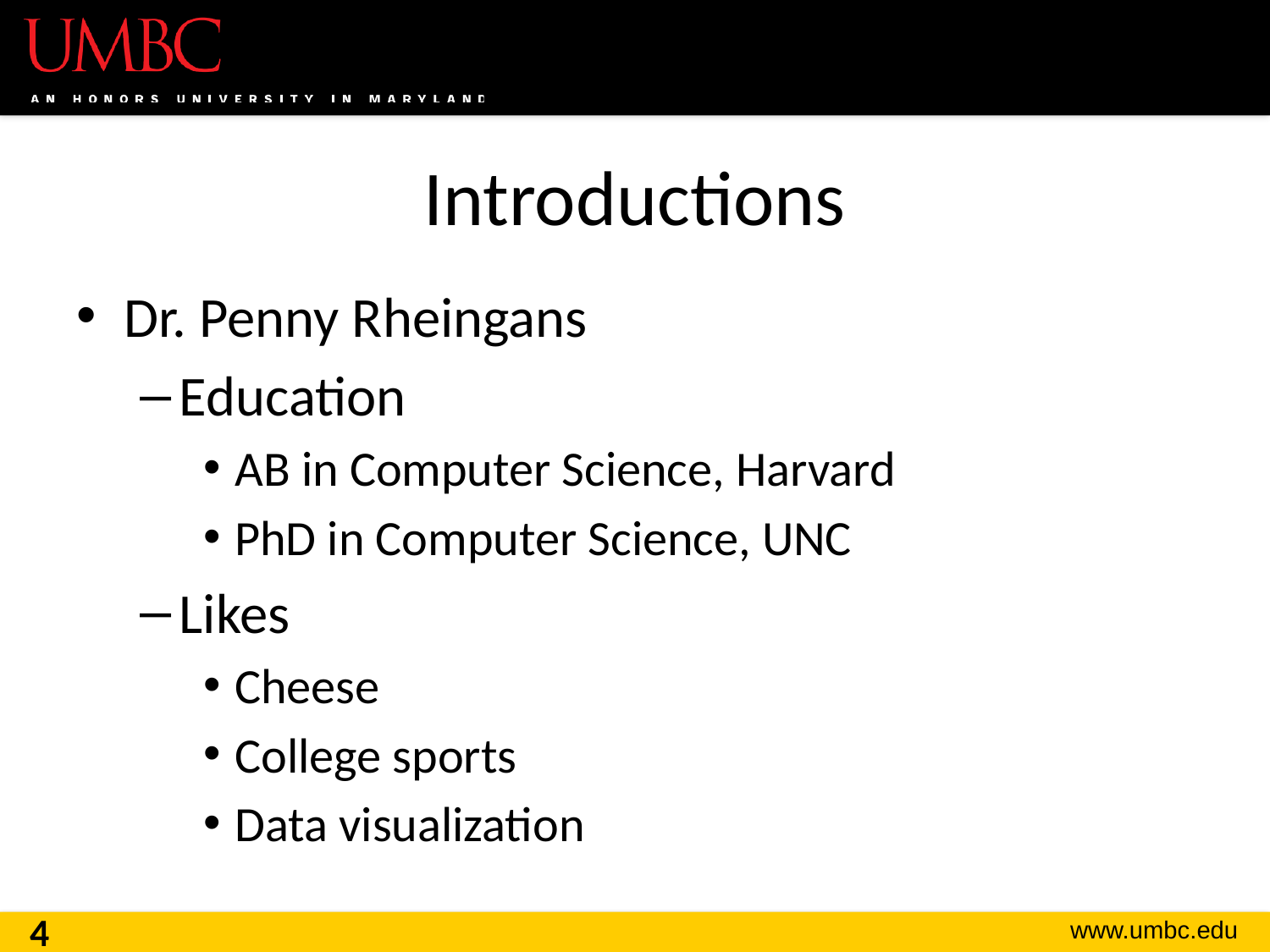

# Introductions
Dr. Penny Rheingans
Education
AB in Computer Science, Harvard
PhD in Computer Science, UNC
Likes
Cheese
College sports
Data visualization

4